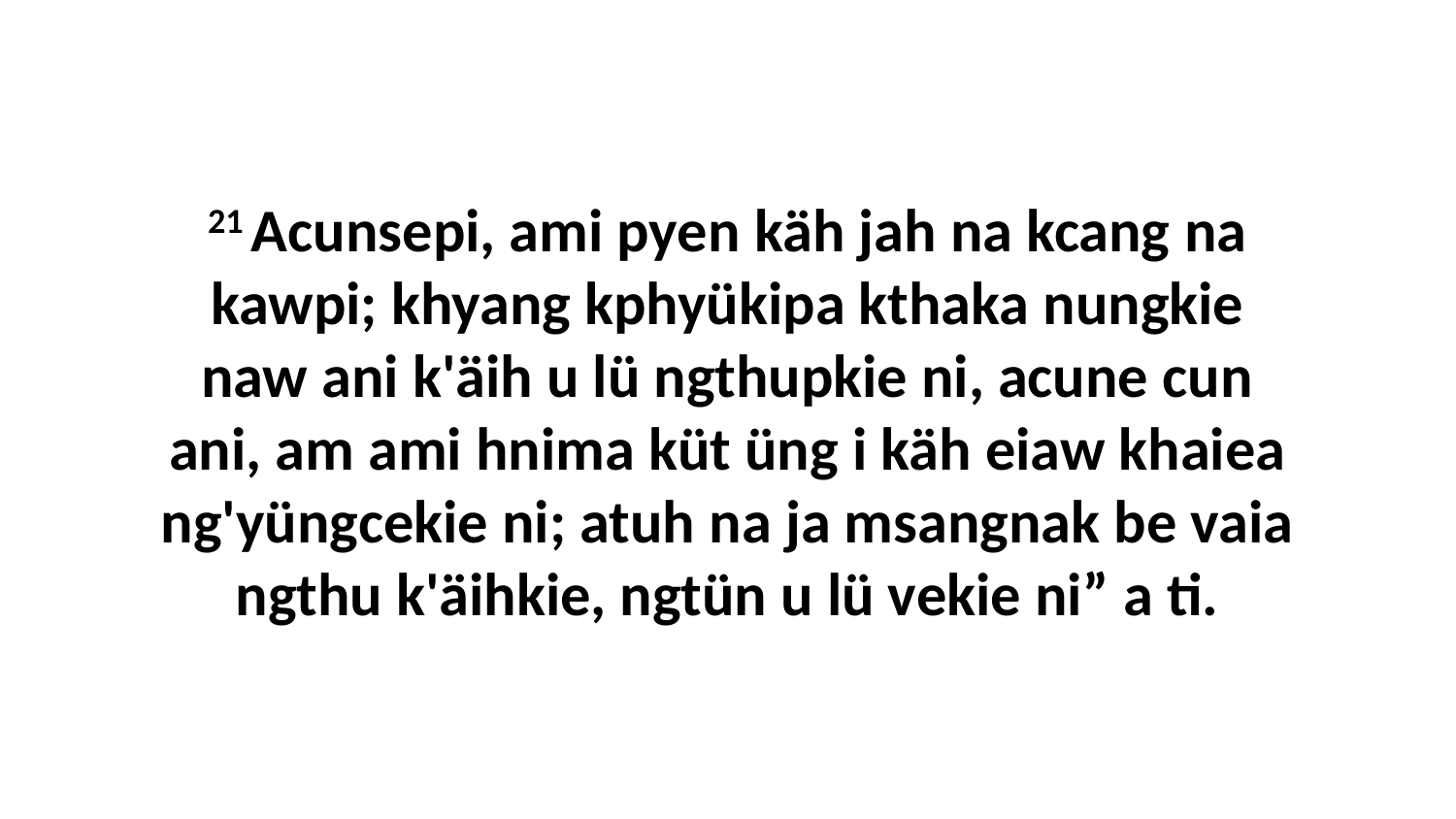

21 Acunsepi, ami pyen käh jah na kcang na kawpi; khyang kphyükipa kthaka nungkie naw ani k'äih u lü ngthupkie ni, acune cun ani, am ami hnima küt üng i käh eiaw khaiea ng'yüngcekie ni; atuh na ja msangnak be vaia ngthu k'äihkie, ngtün u lü vekie ni” a ti.